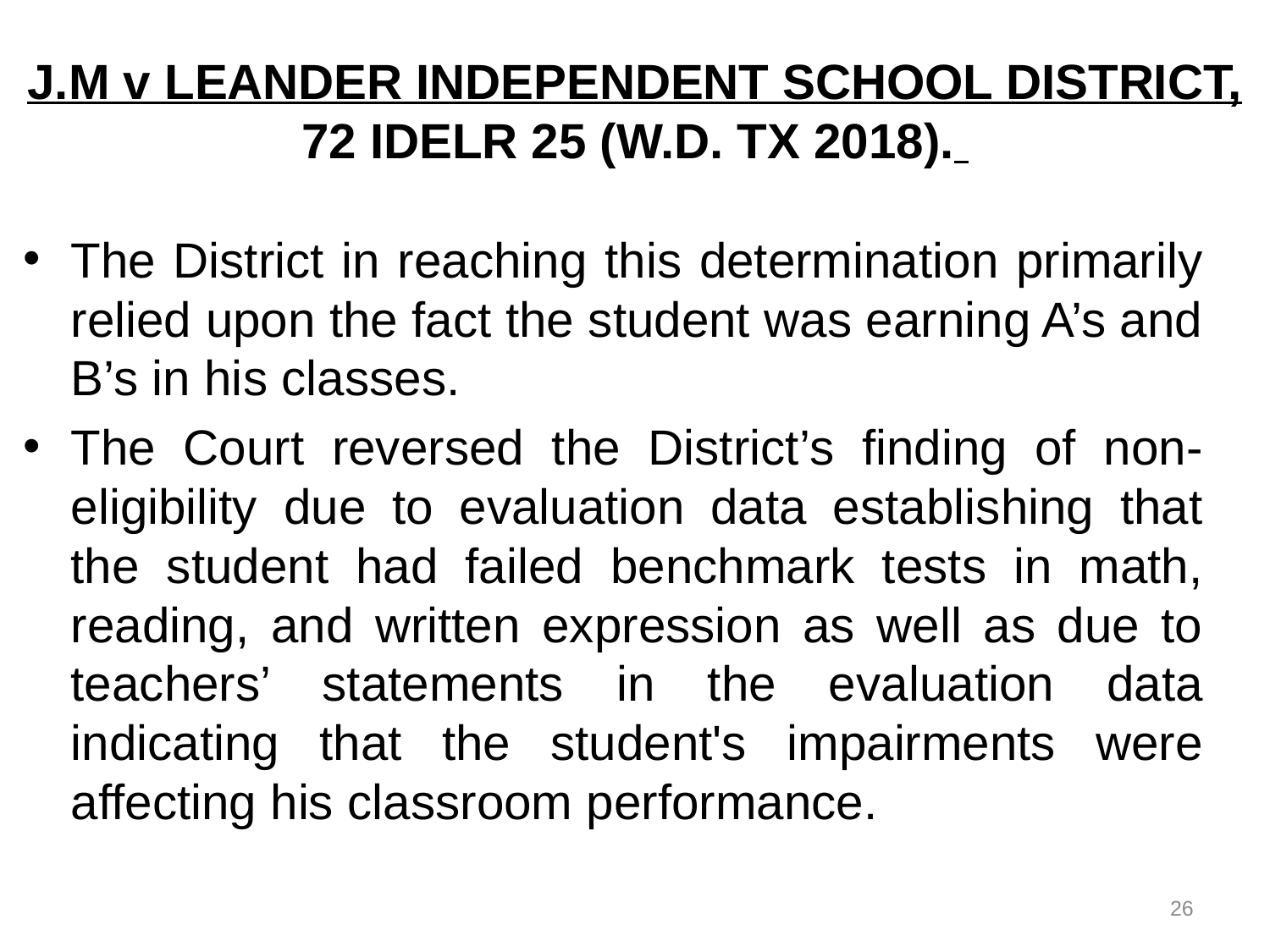

# J.M v LEANDER INDEPENDENT SCHOOL DISTRICT, 72 IDELR 25 (W.D. TX 2018).
The District in reaching this determination primarily relied upon the fact the student was earning A’s and B’s in his classes.
The Court reversed the District’s finding of non-eligibility due to evaluation data establishing that the student had failed benchmark tests in math, reading, and written expression as well as due to teachers’ statements in the evaluation data indicating that the student's impairments were affecting his classroom performance.
26